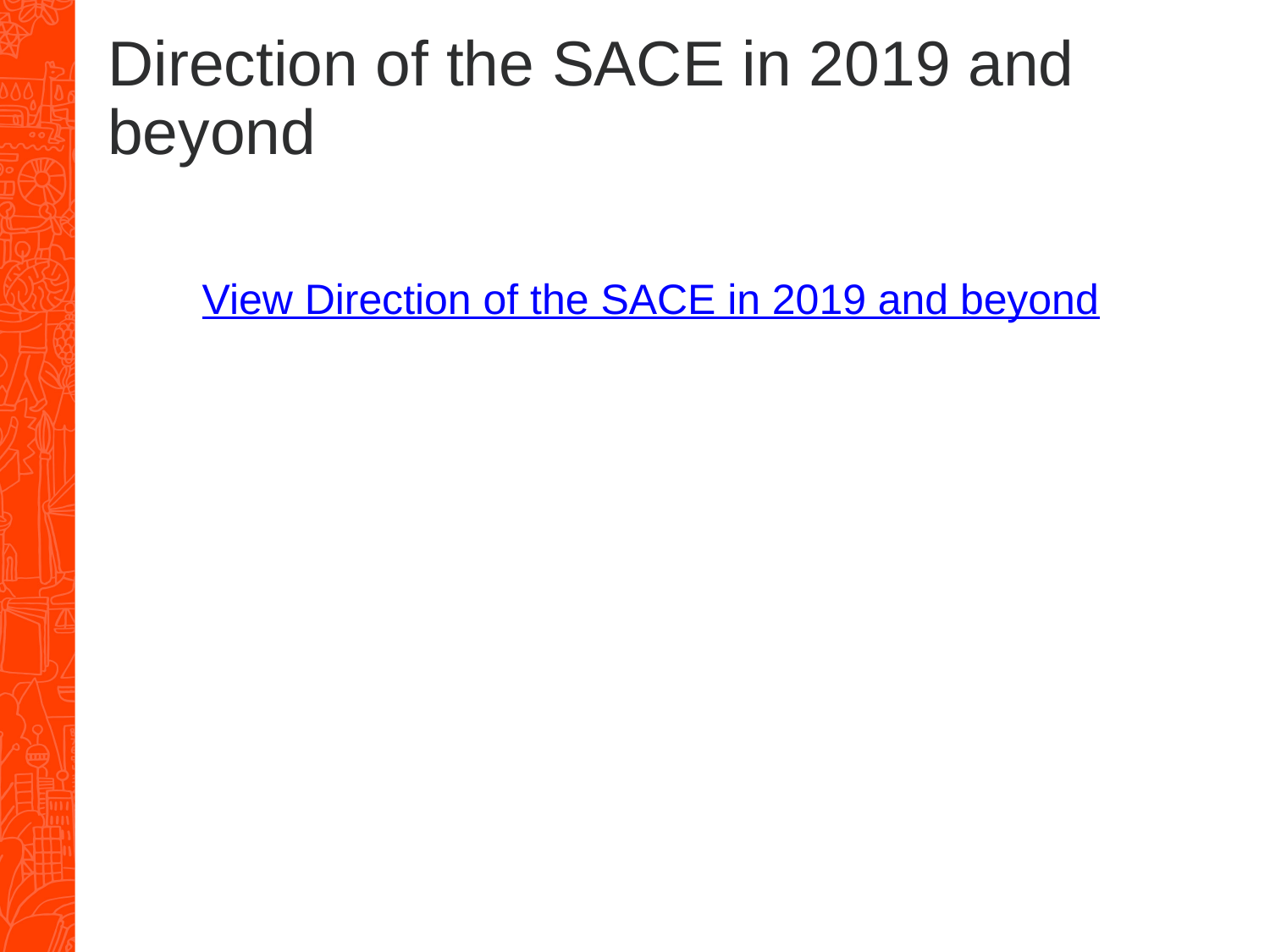

# Direction of the SACE in 2019 and beyond
View Direction of the SACE in 2019 and beyond